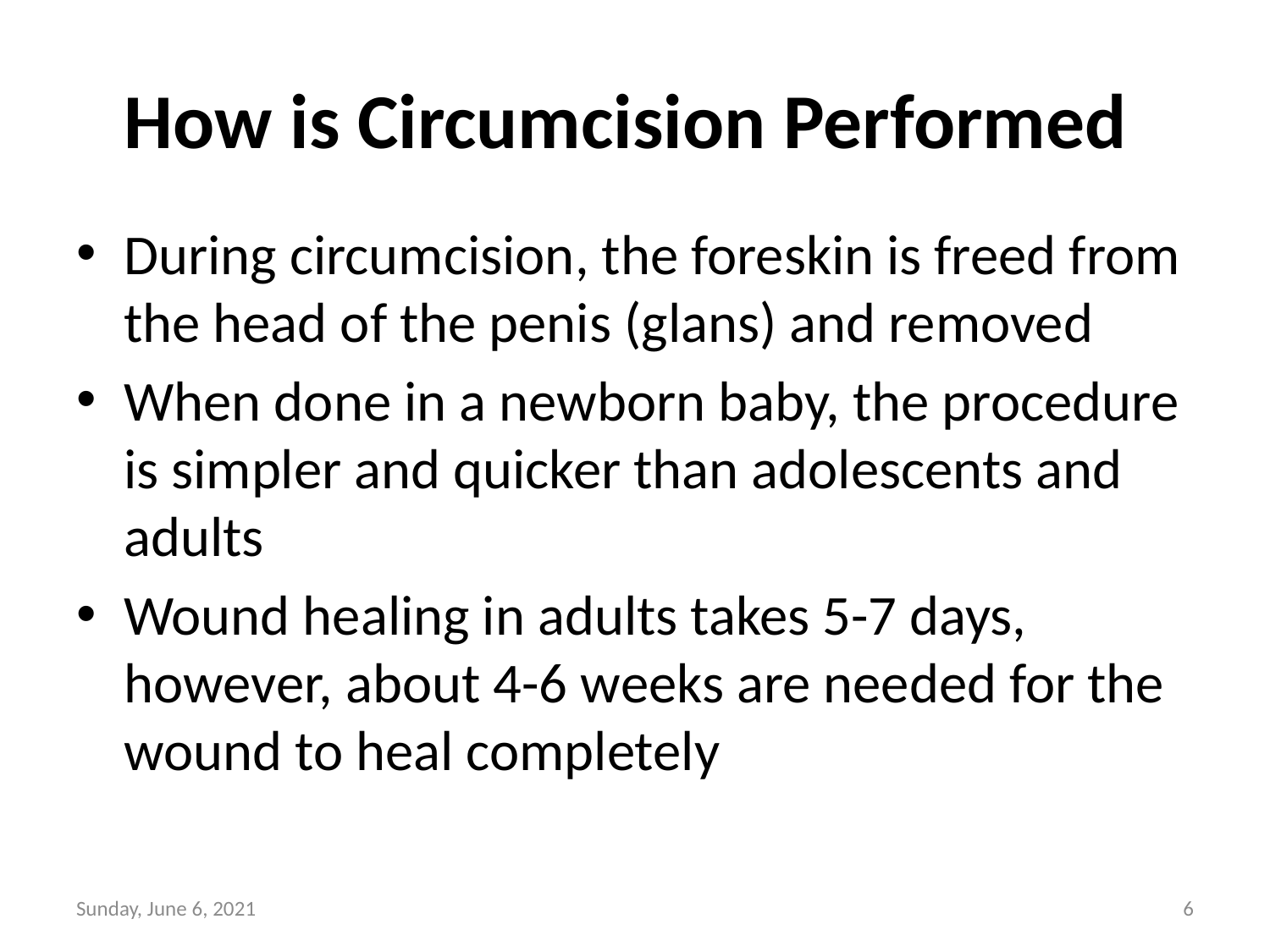

# How is Circumcision Performed
During circumcision, the foreskin is freed from the head of the penis (glans) and removed
When done in a newborn baby, the procedure is simpler and quicker than adolescents and adults
Wound healing in adults takes 5-7 days, however, about 4-6 weeks are needed for the wound to heal completely
Sunday, June 6, 2021
6